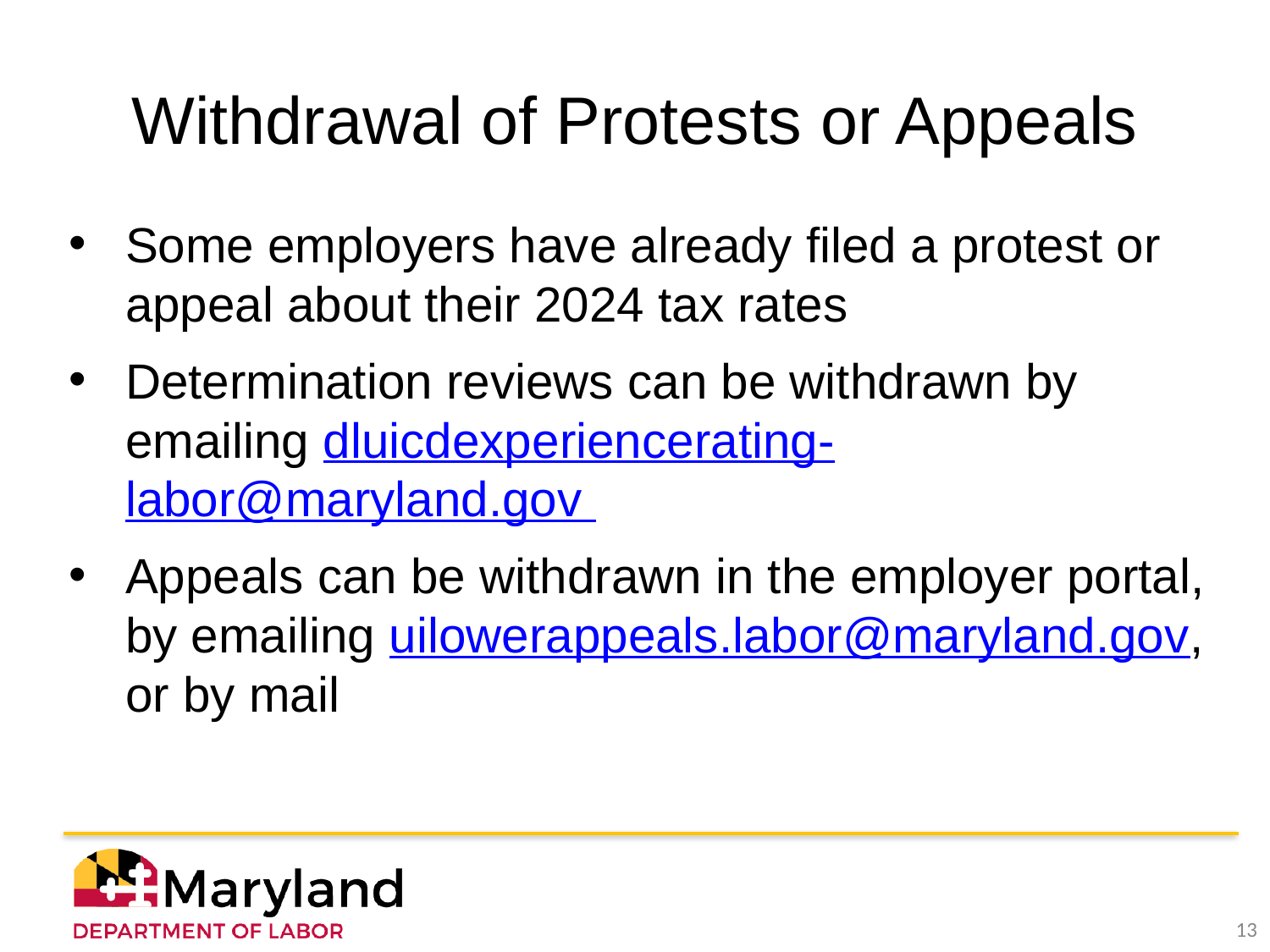

# Withdrawal of Protests or Appeals
Some employers have already filed a protest or appeal about their 2024 tax rates
Determination reviews can be withdrawn by emailing dluicdexperiencerating-labor@maryland.gov
Appeals can be withdrawn in the employer portal, by emailing uilowerappeals.labor@maryland.gov, or by mail
13